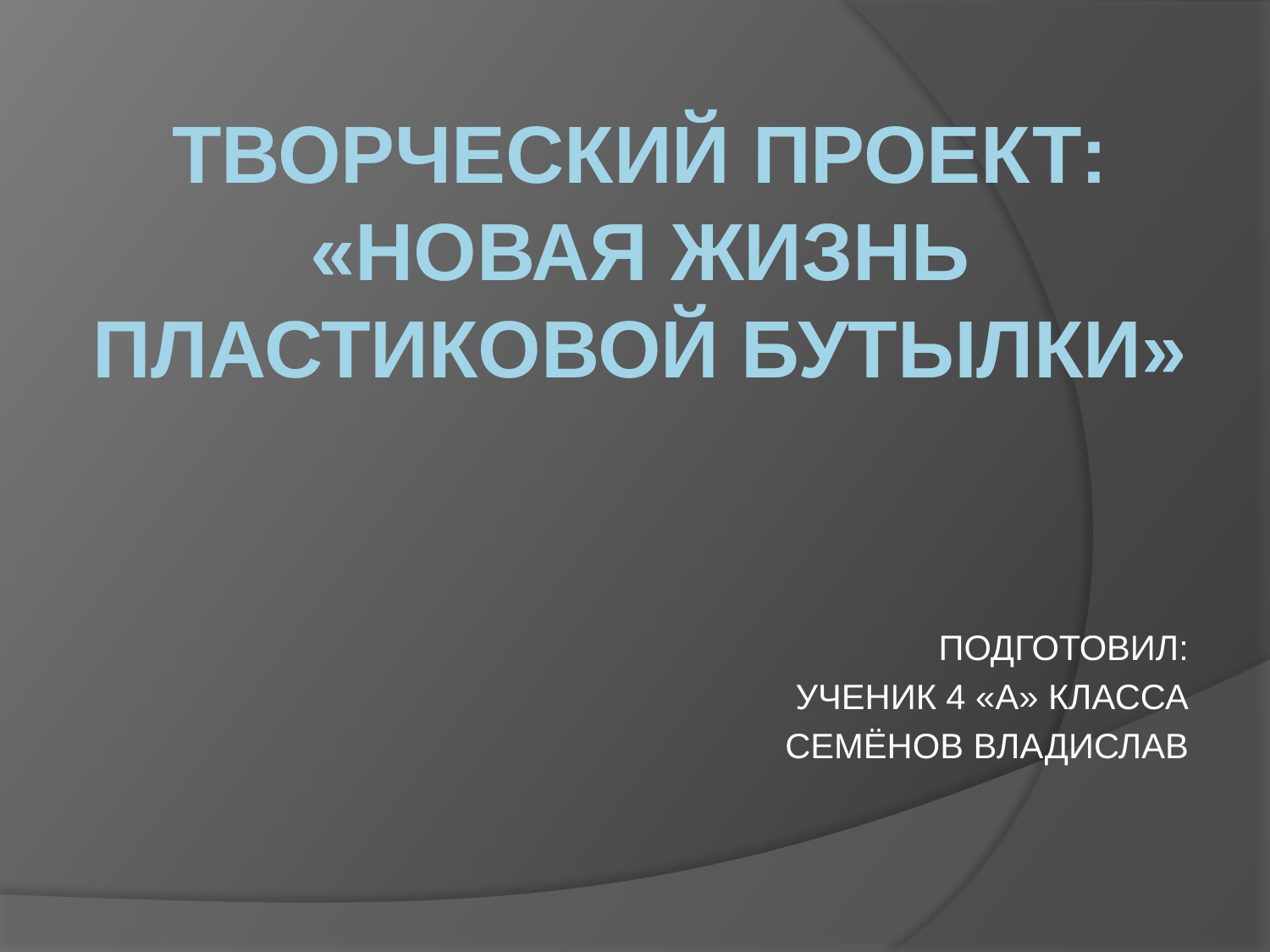

# ТВОРЧЕСКИЙ ПРОЕКТ: «НОВАЯ ЖИЗНЬ ПЛАСТИКОВОЙ БУТЫЛКИ»
ПОДГОТОВИЛ:
УЧЕНИК 4 «А» КЛАССА
СЕМЁНОВ ВЛАДИСЛАВ